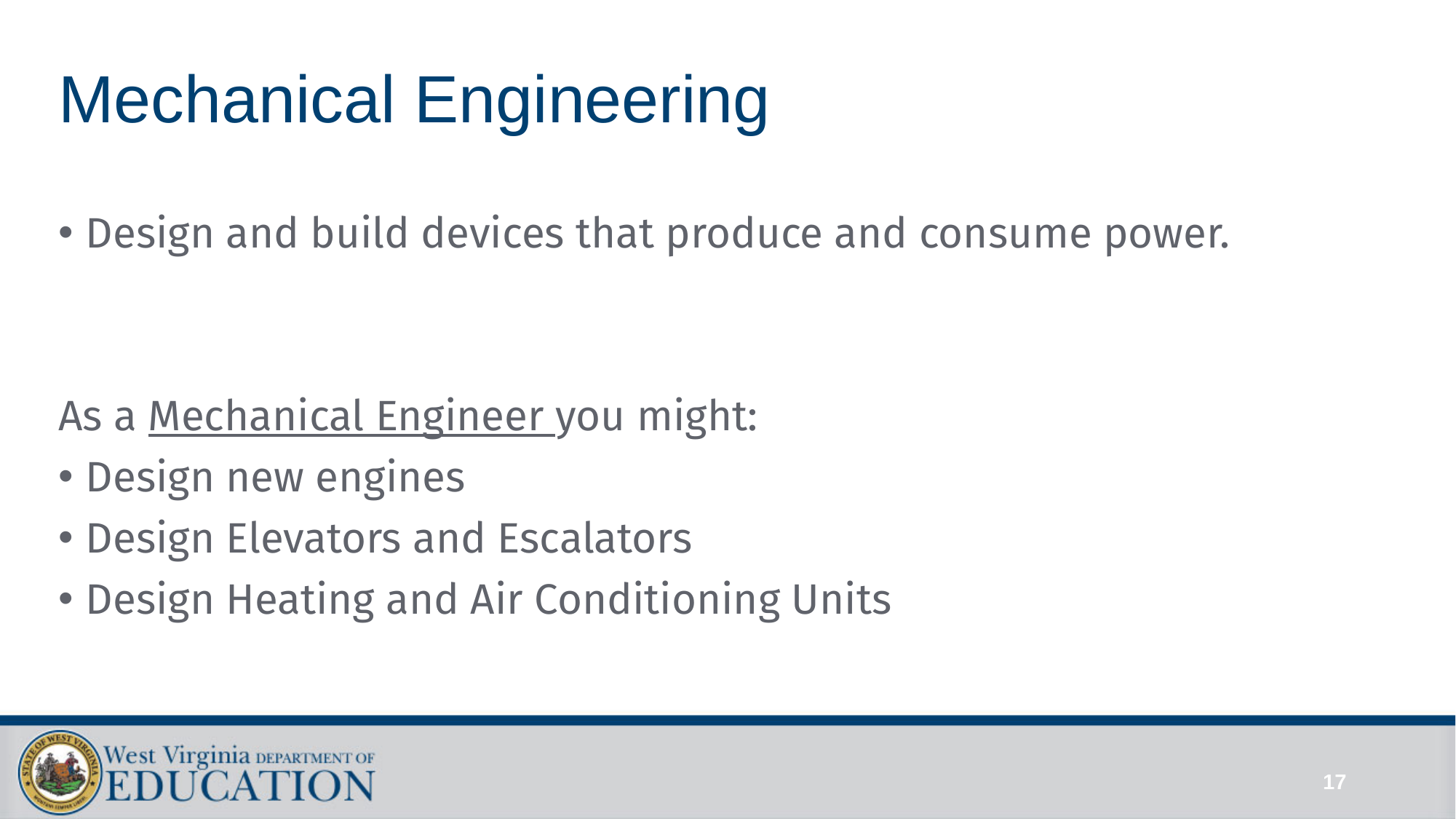

# Mechanical Engineering
Design and build devices that produce and consume power.

As a Mechanical Engineer you might:
Design new engines
Design Elevators and Escalators
Design Heating and Air Conditioning Units

17